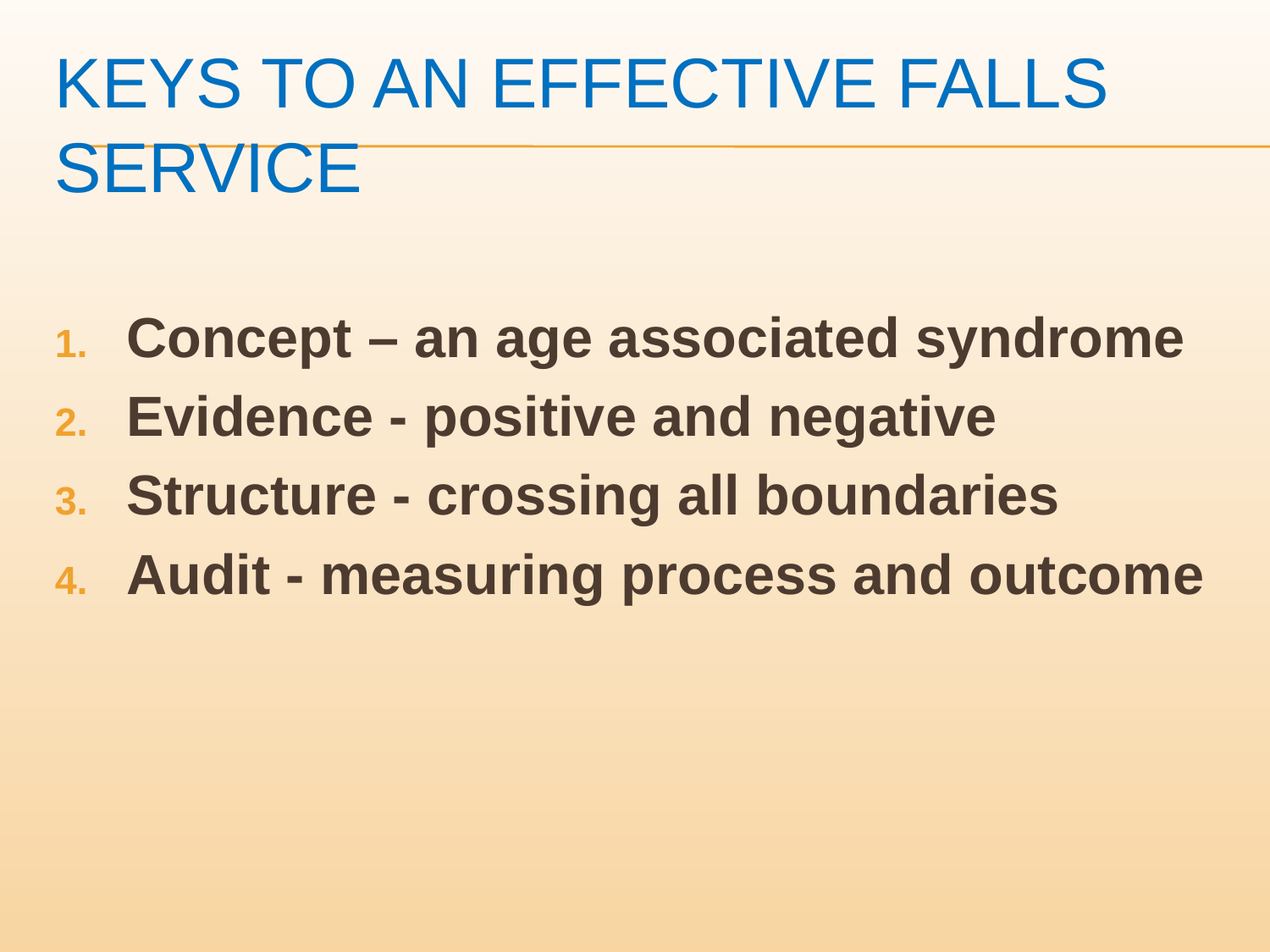

# KEYS TO AN EFFECTIVE FALLS SERVICE

Concept – an age associated syndrome
Evidence - positive and negative
Structure - crossing all boundaries
Audit - measuring process and outcome